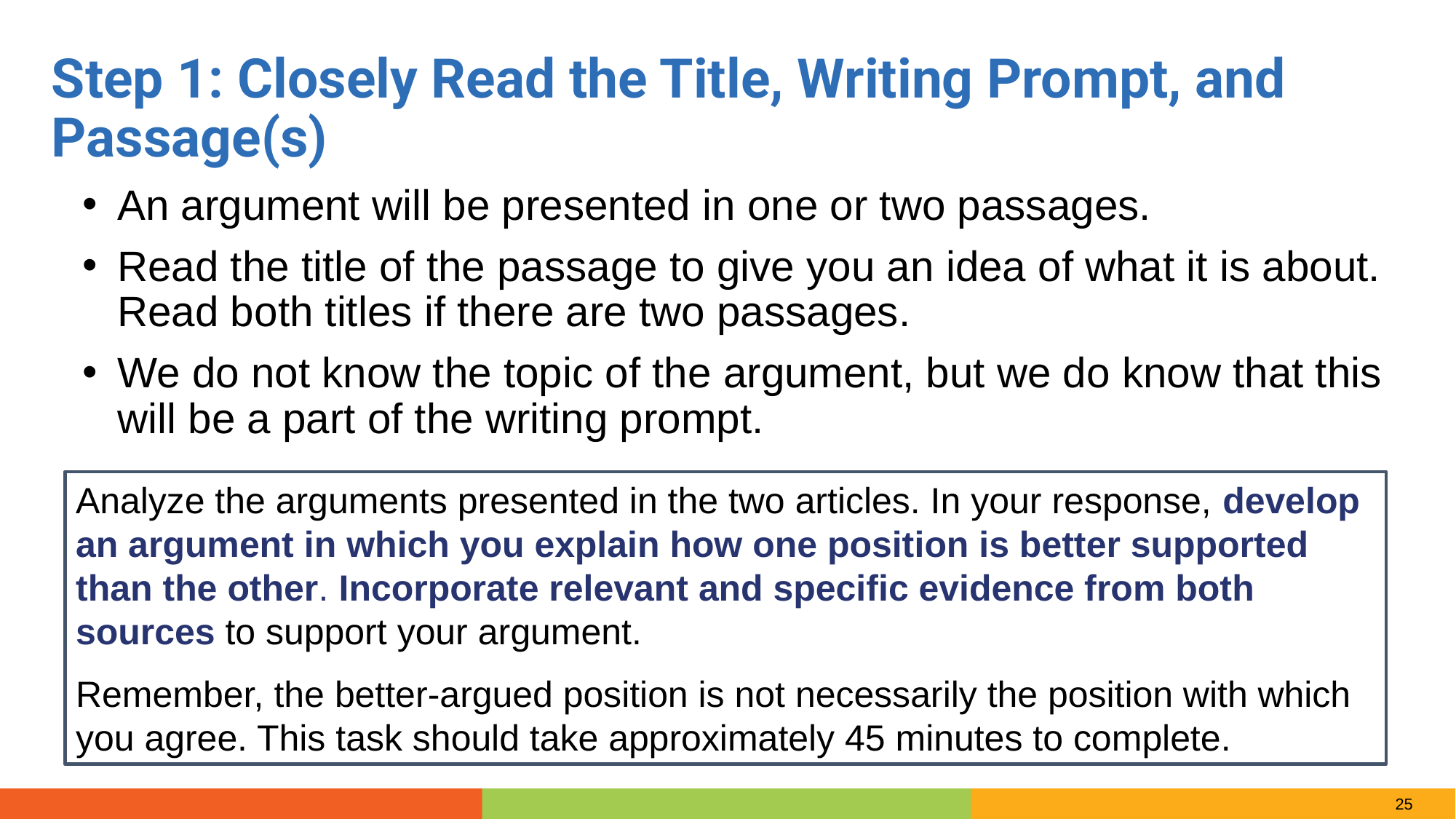

Step 1: Closely Read the Title, Writing Prompt, and Passage(s)
An argument will be presented in one or two passages.
Read the title of the passage to give you an idea of what it is about. Read both titles if there are two passages.
We do not know the topic of the argument, but we do know that this will be a part of the writing prompt.

Analyze the arguments presented in the two articles. In your response, develop an argument in which you explain how one position is better supported than the other. Incorporate relevant and specific evidence from both sources to support your argument.

Remember, the better-argued position is not necessarily the position with which you agree. This task should take approximately 45 minutes to complete.